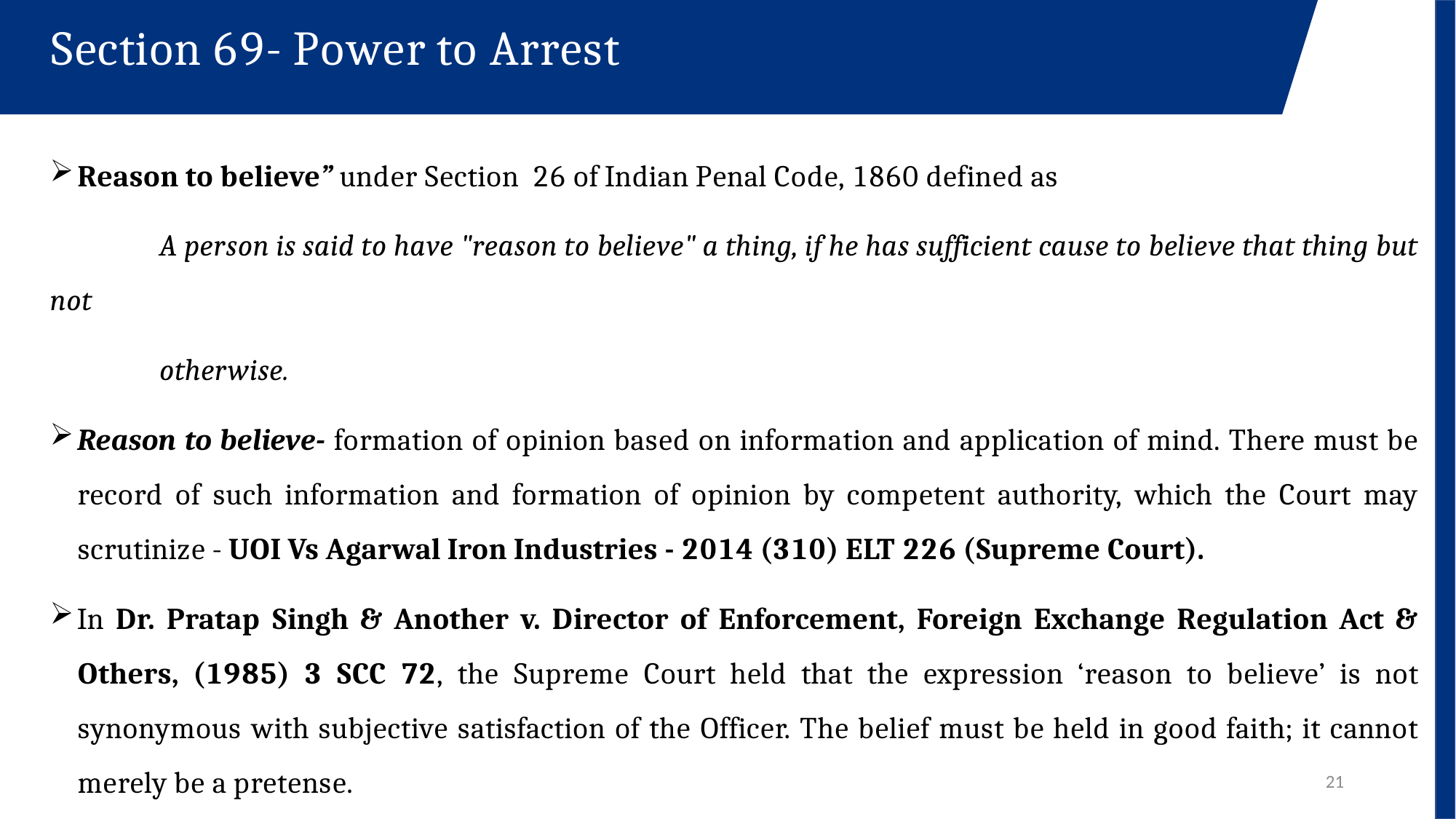

Section 69- Power to Arrest

Reason to believe” under Section  26 of Indian Penal Code, 1860 defined as
	A person is said to have "reason to believe" a thing, if he has sufficient cause to believe that thing but not
	otherwise.
Reason to believe- formation of opinion based on information and application of mind. There must be record of such information and formation of opinion by competent authority, which the Court may scrutinize - UOI Vs Agarwal Iron Industries - 2014 (310) ELT 226 (Supreme Court).
In Dr. Pratap Singh & Another v. Director of Enforcement, Foreign Exchange Regulation Act & Others, (1985) 3 SCC 72, the Supreme Court held that the expression ‘reason to believe’ is not synonymous with subjective satisfaction of the Officer. The belief must be held in good faith; it cannot merely be a pretense.

21